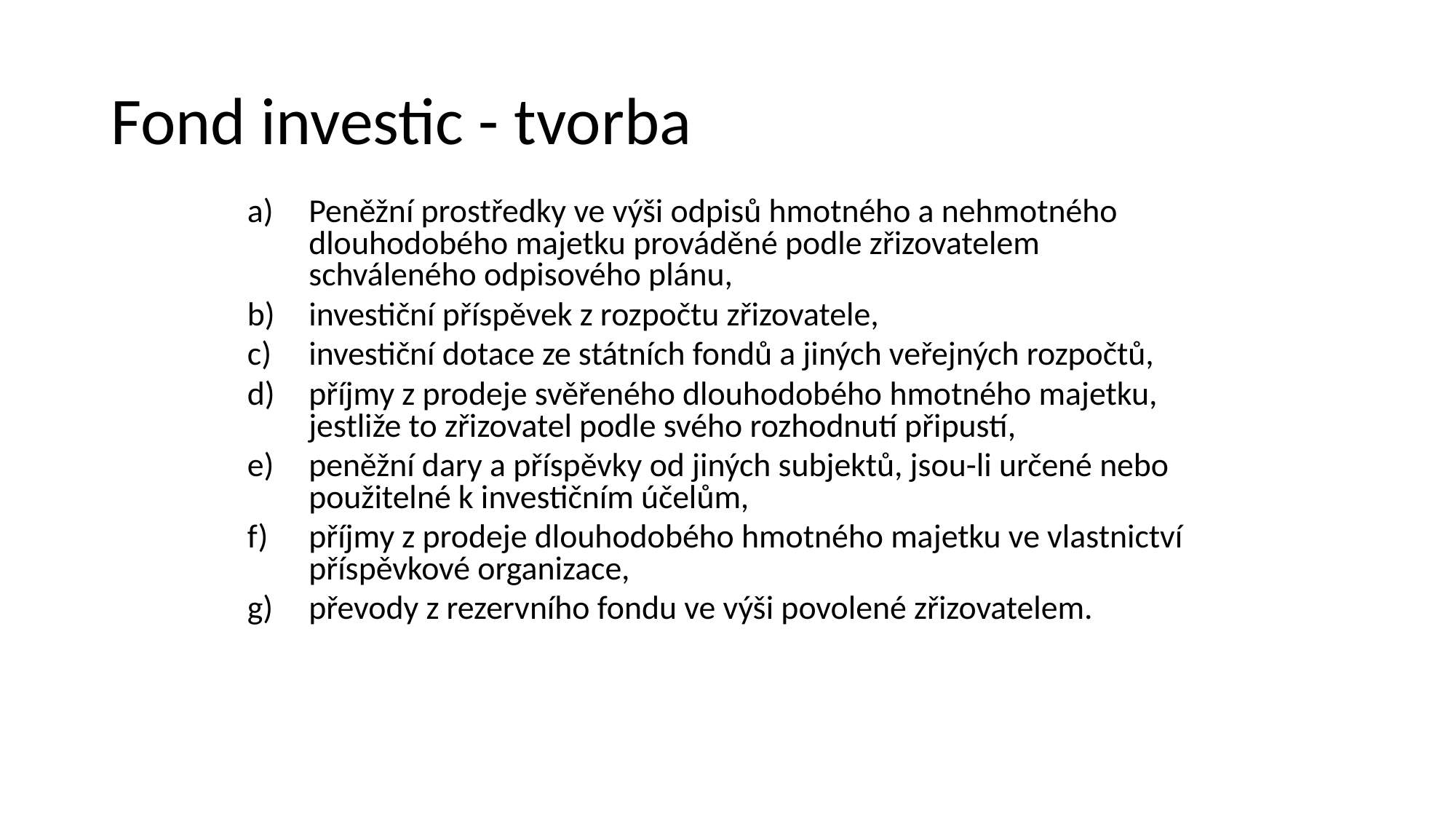

# Fond investic - tvorba
Peněžní prostředky ve výši odpisů hmotného a nehmotného dlouhodobého majetku prováděné podle zřizovatelem schváleného odpisového plánu,
investiční příspěvek z rozpočtu zřizovatele,
investiční dotace ze státních fondů a jiných veřejných rozpočtů,
příjmy z prodeje svěřeného dlouhodobého hmotného majetku, jestliže to zřizovatel podle svého rozhodnutí připustí,
peněžní dary a příspěvky od jiných subjektů, jsou-li určené nebo použitelné k investičním účelům,
příjmy z prodeje dlouhodobého hmotného majetku ve vlastnictví příspěvkové organizace,
převody z rezervního fondu ve výši povolené zřizovatelem.